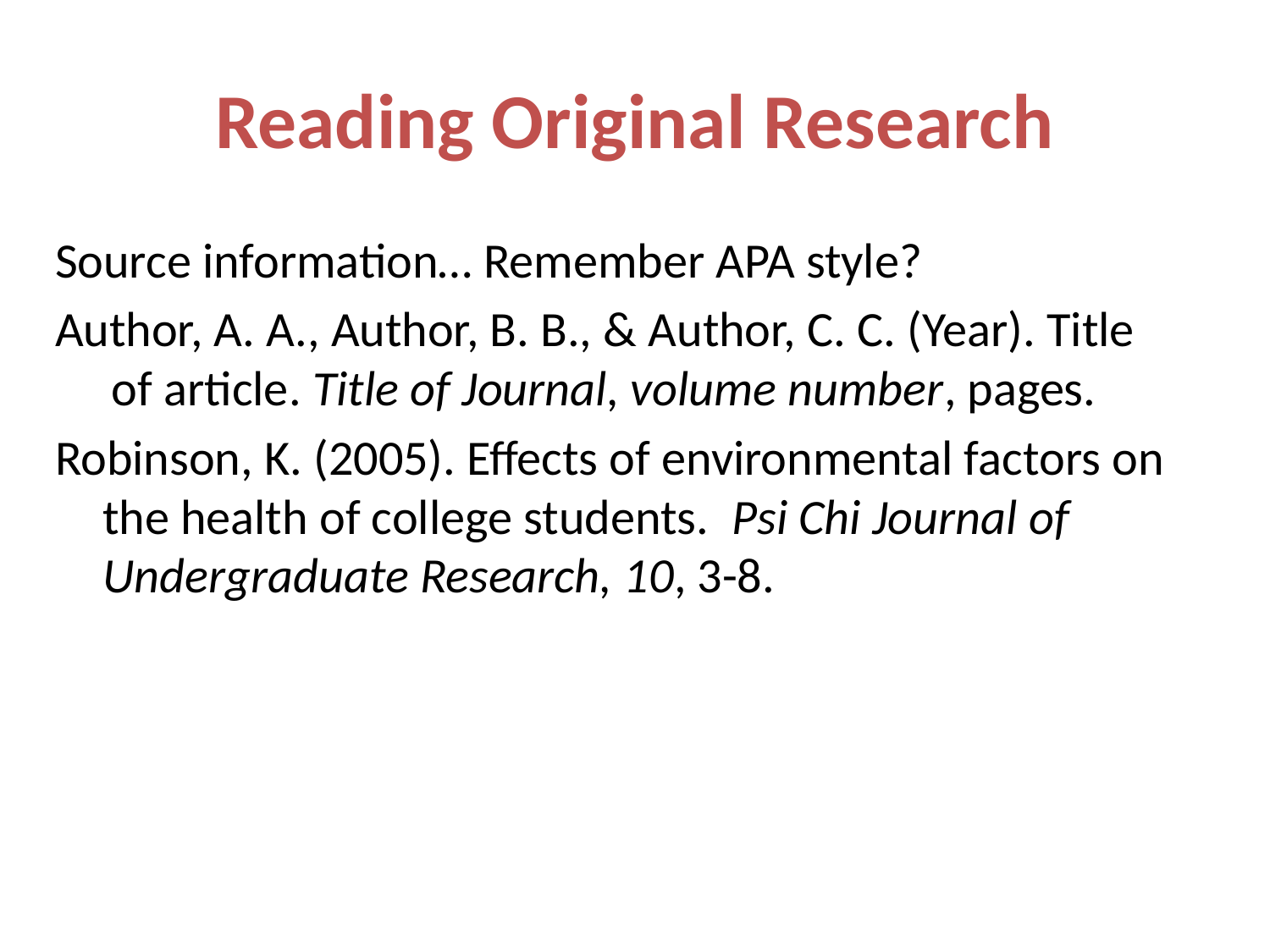

# Reading Original Research
Source information… Remember APA style?
Author, A. A., Author, B. B., & Author, C. C. (Year). Title of article. Title of Journal, volume number, pages.
Robinson, K. (2005). Effects of environmental factors on the health of college students.  Psi Chi Journal of Undergraduate Research, 10, 3-8.